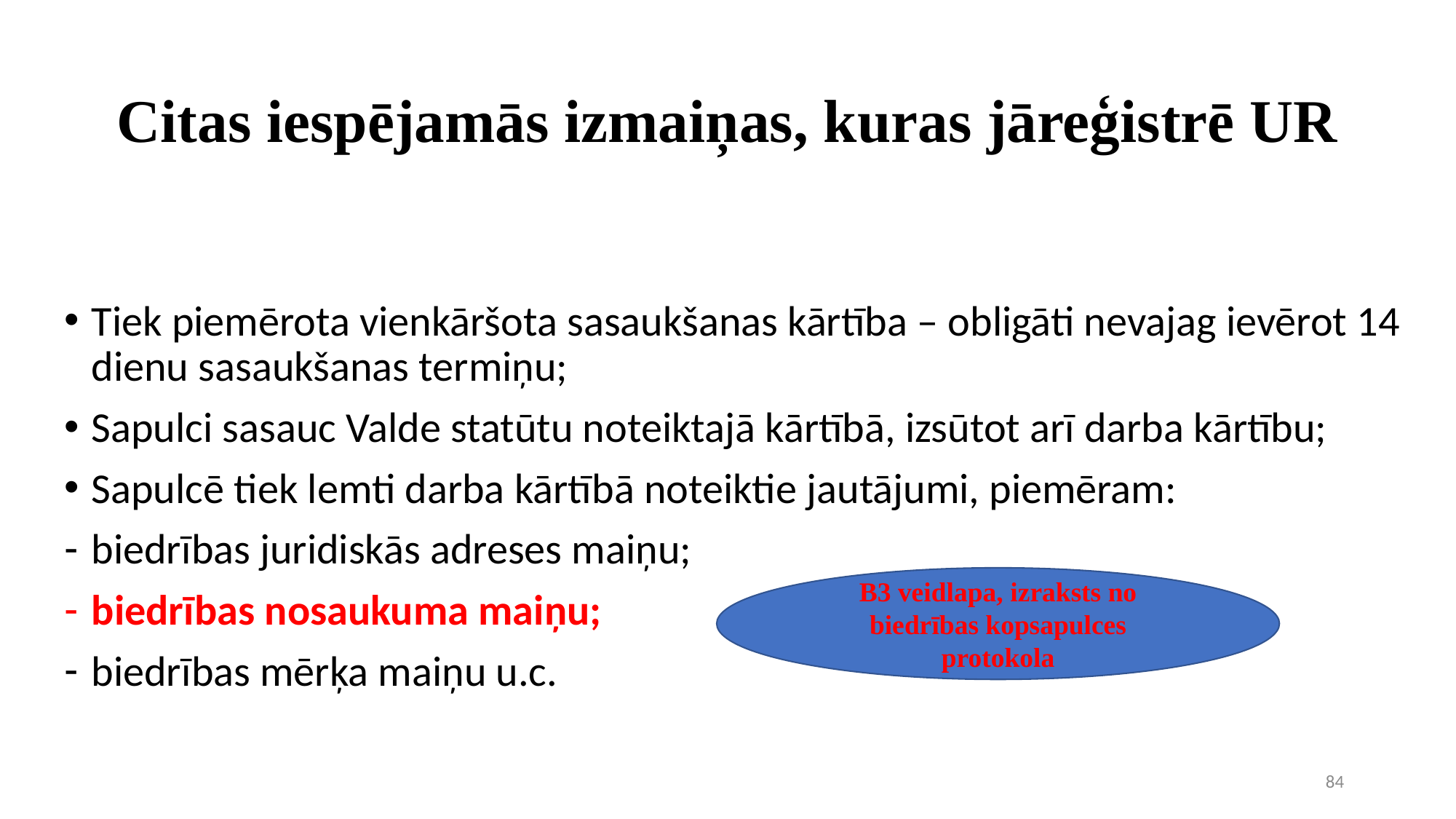

# Citas iespējamās izmaiņas, kuras jāreģistrē UR
Tiek piemērota vienkāršota sasaukšanas kārtība – obligāti nevajag ievērot 14 dienu sasaukšanas termiņu;
Sapulci sasauc Valde statūtu noteiktajā kārtībā, izsūtot arī darba kārtību;
Sapulcē tiek lemti darba kārtībā noteiktie jautājumi, piemēram:
biedrības juridiskās adreses maiņu;
biedrības nosaukuma maiņu;
biedrības mērķa maiņu u.c.
B3 veidlapa, izraksts no biedrības kopsapulces protokola
84